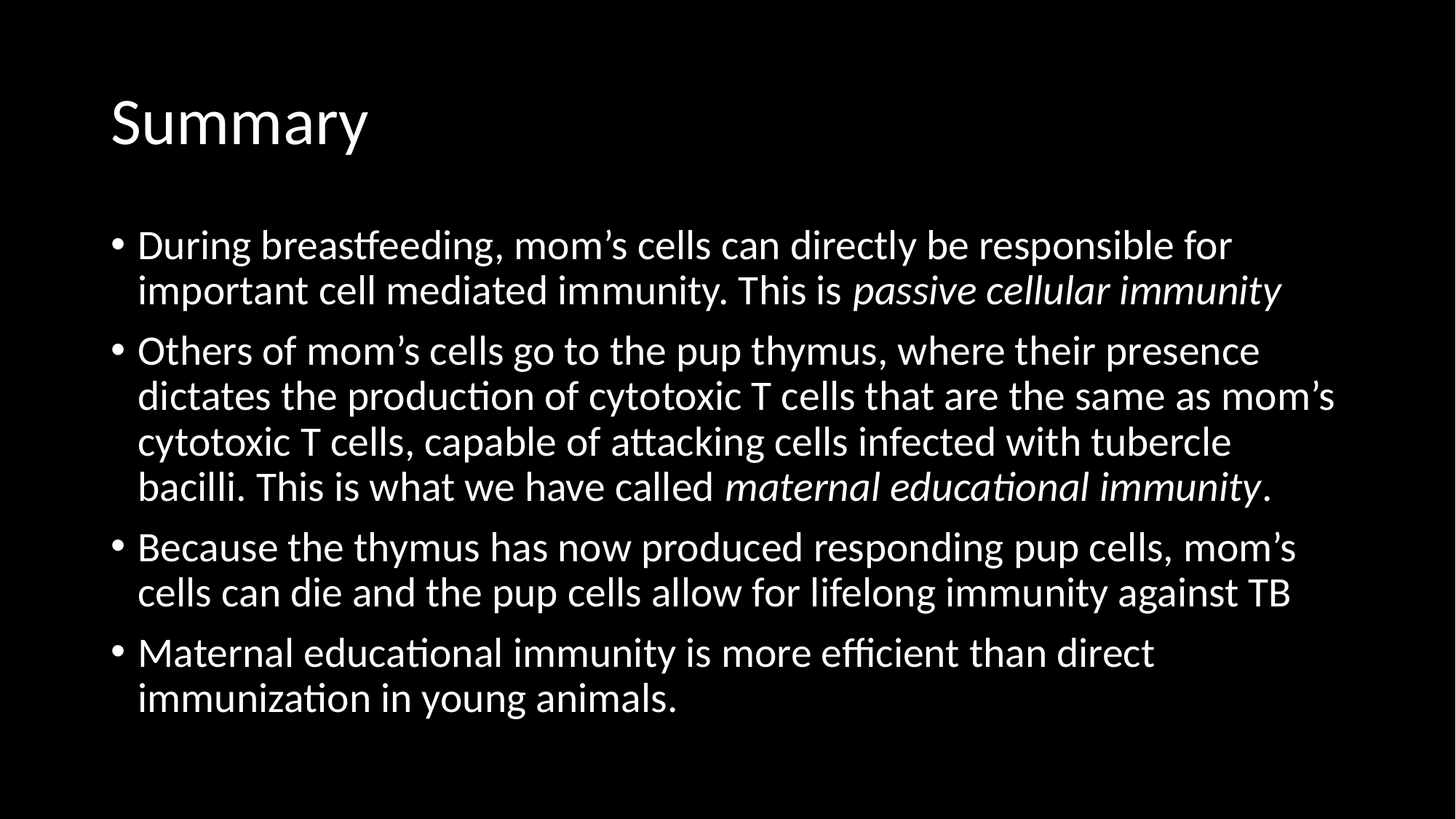

# Summary
During breastfeeding, mom’s cells can directly be responsible for important cell mediated immunity. This is passive cellular immunity
Others of mom’s cells go to the pup thymus, where their presence dictates the production of cytotoxic T cells that are the same as mom’s cytotoxic T cells, capable of attacking cells infected with tubercle bacilli. This is what we have called maternal educational immunity.
Because the thymus has now produced responding pup cells, mom’s cells can die and the pup cells allow for lifelong immunity against TB
Maternal educational immunity is more efficient than direct immunization in young animals.